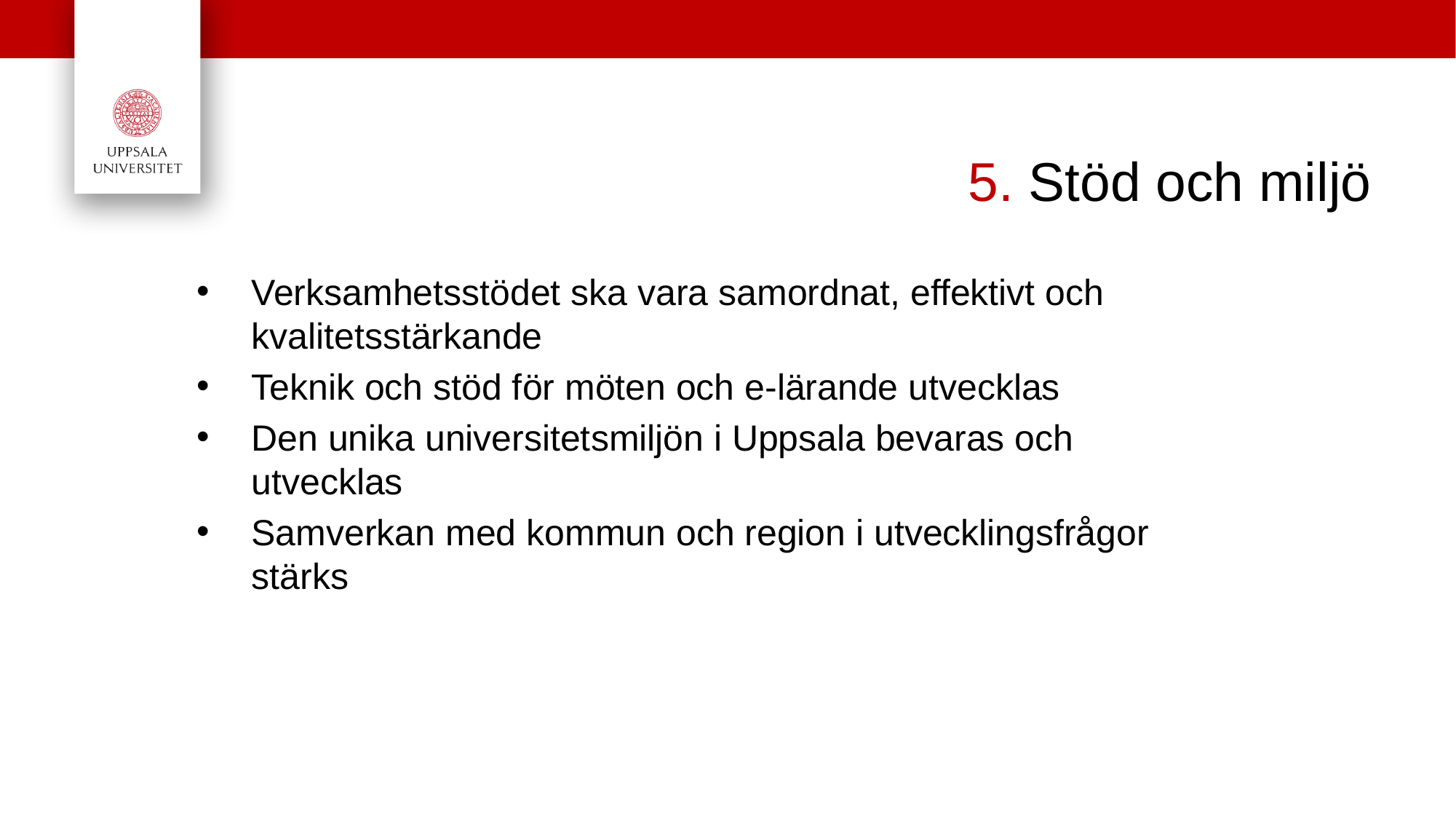

# 5. Stöd och miljö
Verksamhetsstödet ska vara samordnat, effektivt och kvalitetsstärkande
Teknik och stöd för möten och e-lärande utvecklas
Den unika universitetsmiljön i Uppsala bevaras och utvecklas
Samverkan med kommun och region i utvecklingsfrågor stärks